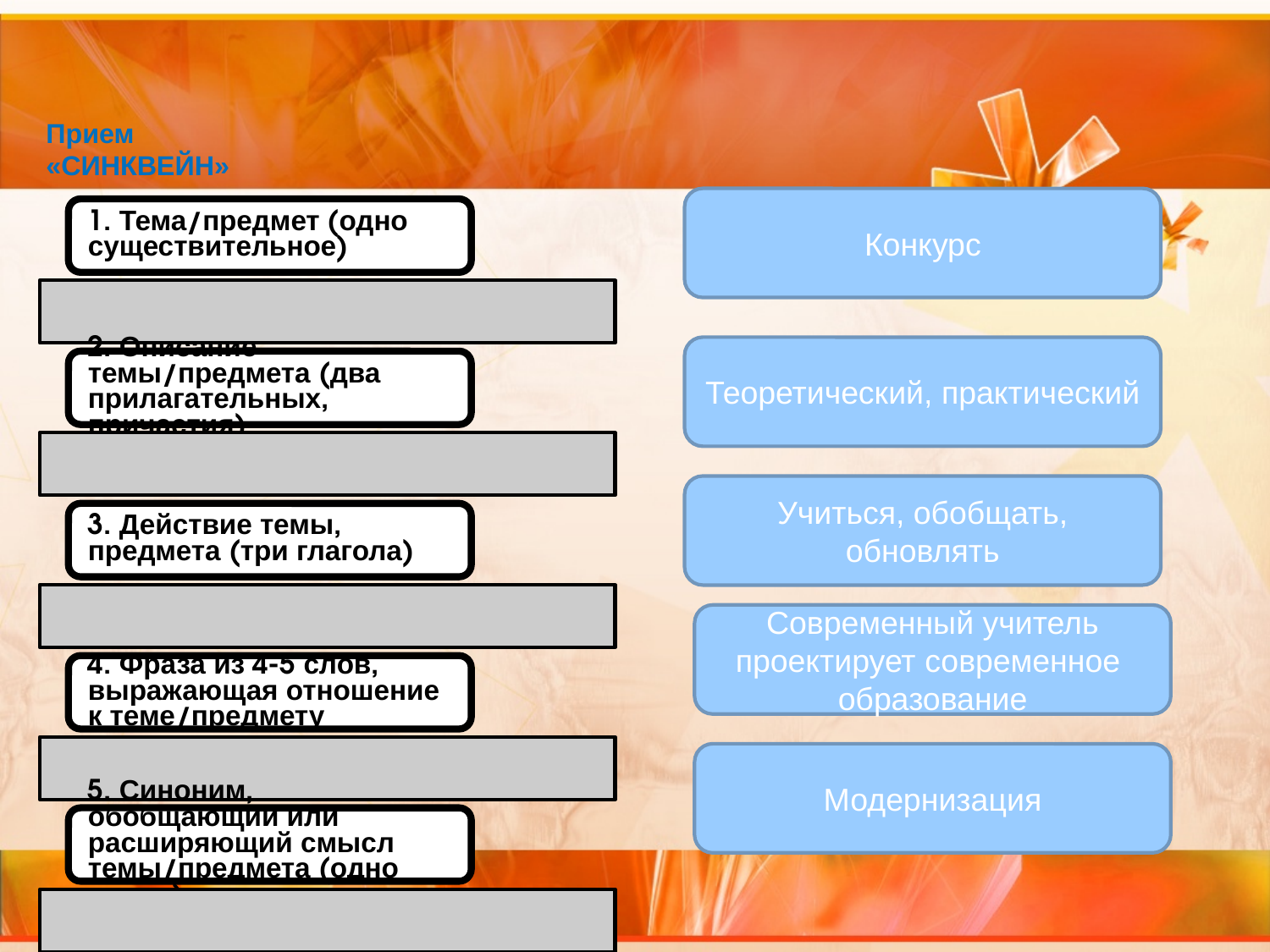

# Прием «СИНКВЕЙН»
Конкурс
1. Тема/предмет (одно существительное)
2. Описание темы/предмета (два прилагательных, причастия)
3. Действие темы, предмета (три глагола)
4. Фраза из 4-5 слов, выражающая отношение к теме/предмету
5. Синоним, обобщающий или расширяющий смысл темы/предмета (одно слово)
Теоретический, практический
Учиться, обобщать, обновлять
Современный учитель проектирует современное  образование
Модернизация